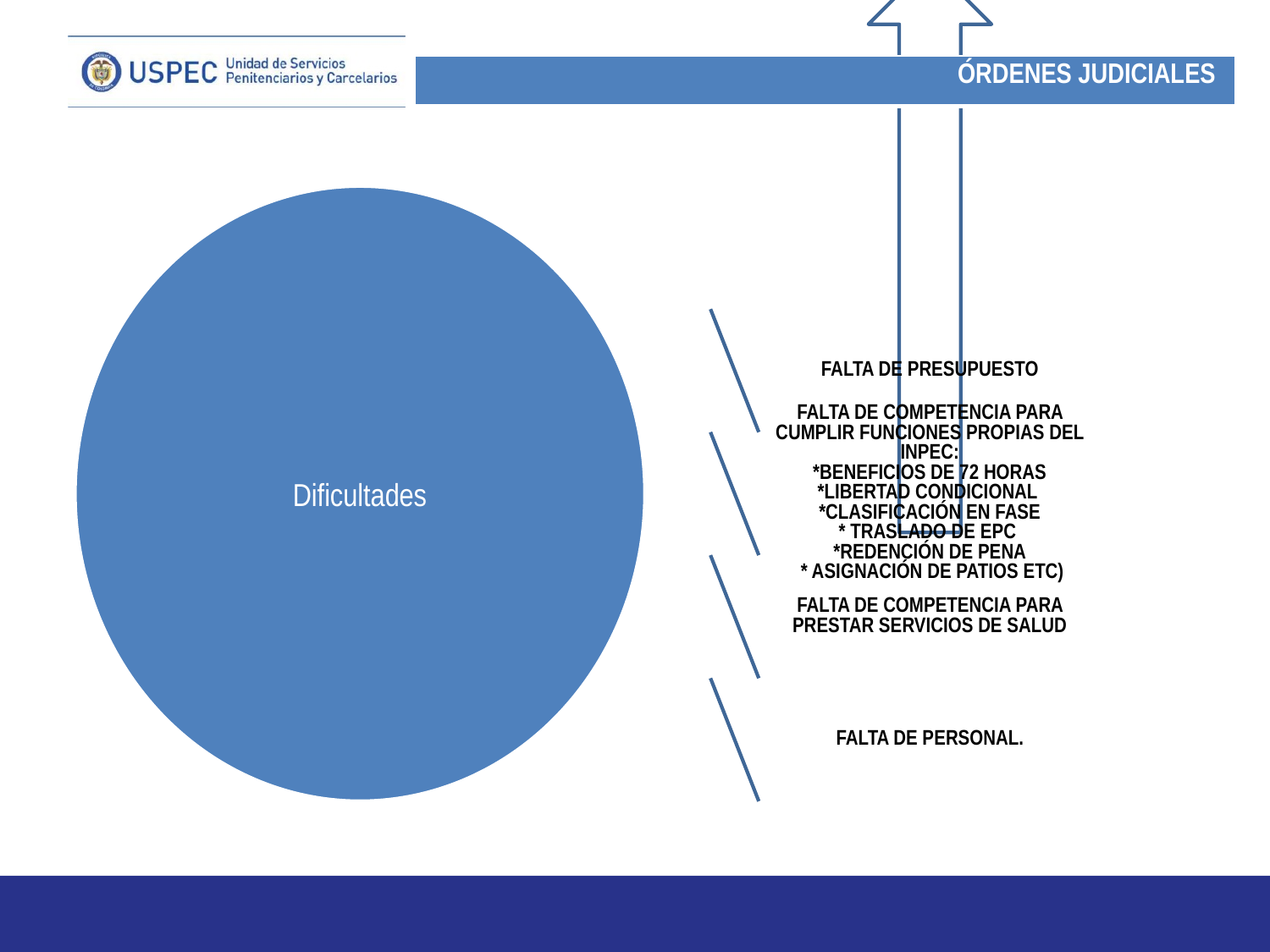

| ÓRDENES JUDICIALES |
| --- |
Dificultades
FALTA DE PRESUPUESTO
FALTA DE COMPETENCIA PARA CUMPLIR FUNCIONES PROPIAS DEL INPEC:
 *BENEFICIOS DE 72 HORAS
*LIBERTAD CONDICIONAL
*CLASIFICACIÓN EN FASE
* TRASLADO DE EPC
*REDENCIÓN DE PENA
 * ASIGNACIÓN DE PATIOS ETC)
FALTA DE COMPETENCIA PARA PRESTAR SERVICIOS DE SALUD
FALTA DE PERSONAL.